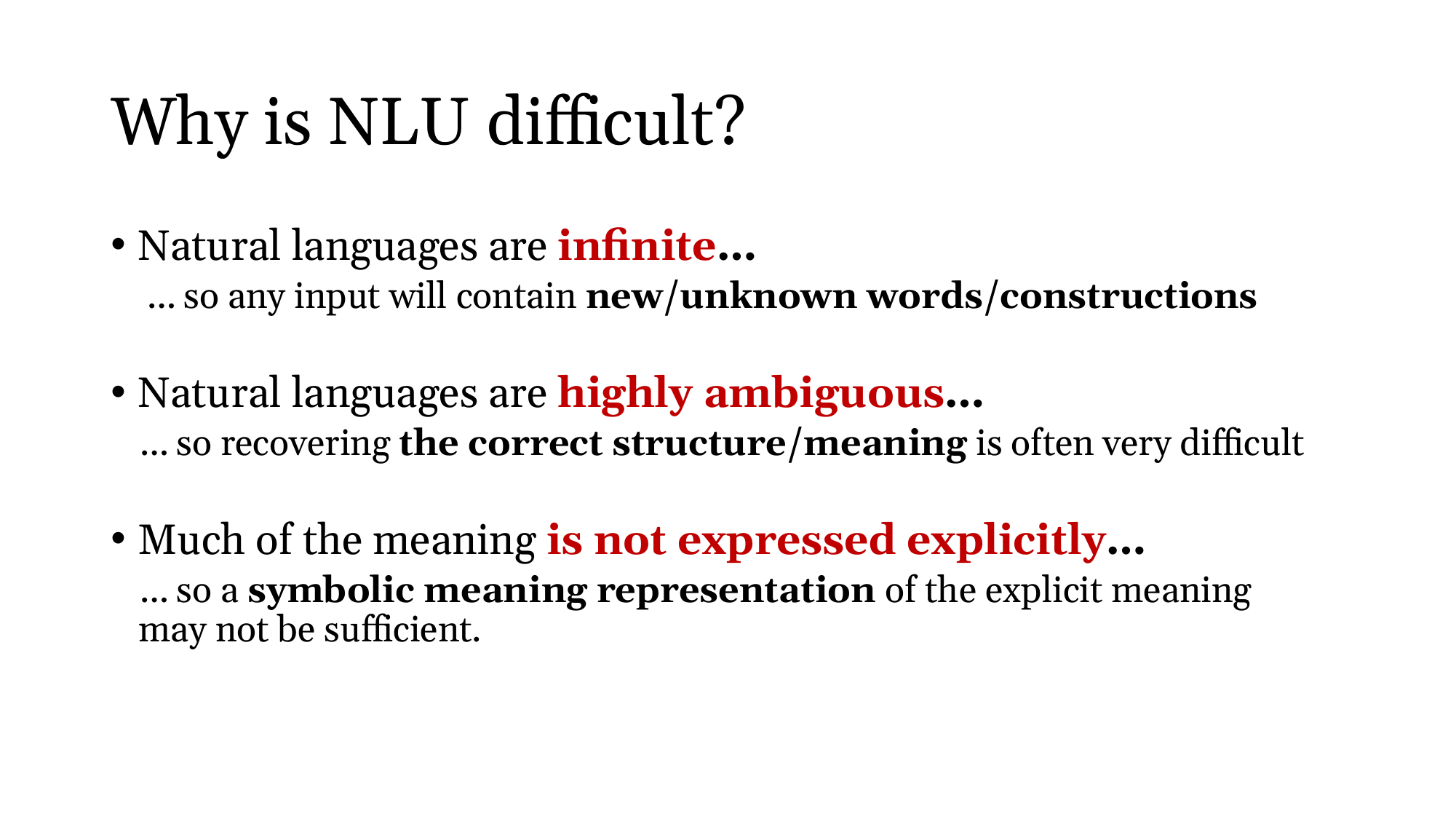

# Why is NLU difficult?
Natural languages are infinite…
… so any input will contain new/unknown words/constructions
Natural languages are highly ambiguous…
… so recovering the correct structure/meaning is often very difficult
Much of the meaning is not expressed explicitly…
… so a symbolic meaning representation of the explicit meaning
may not be sufficient.